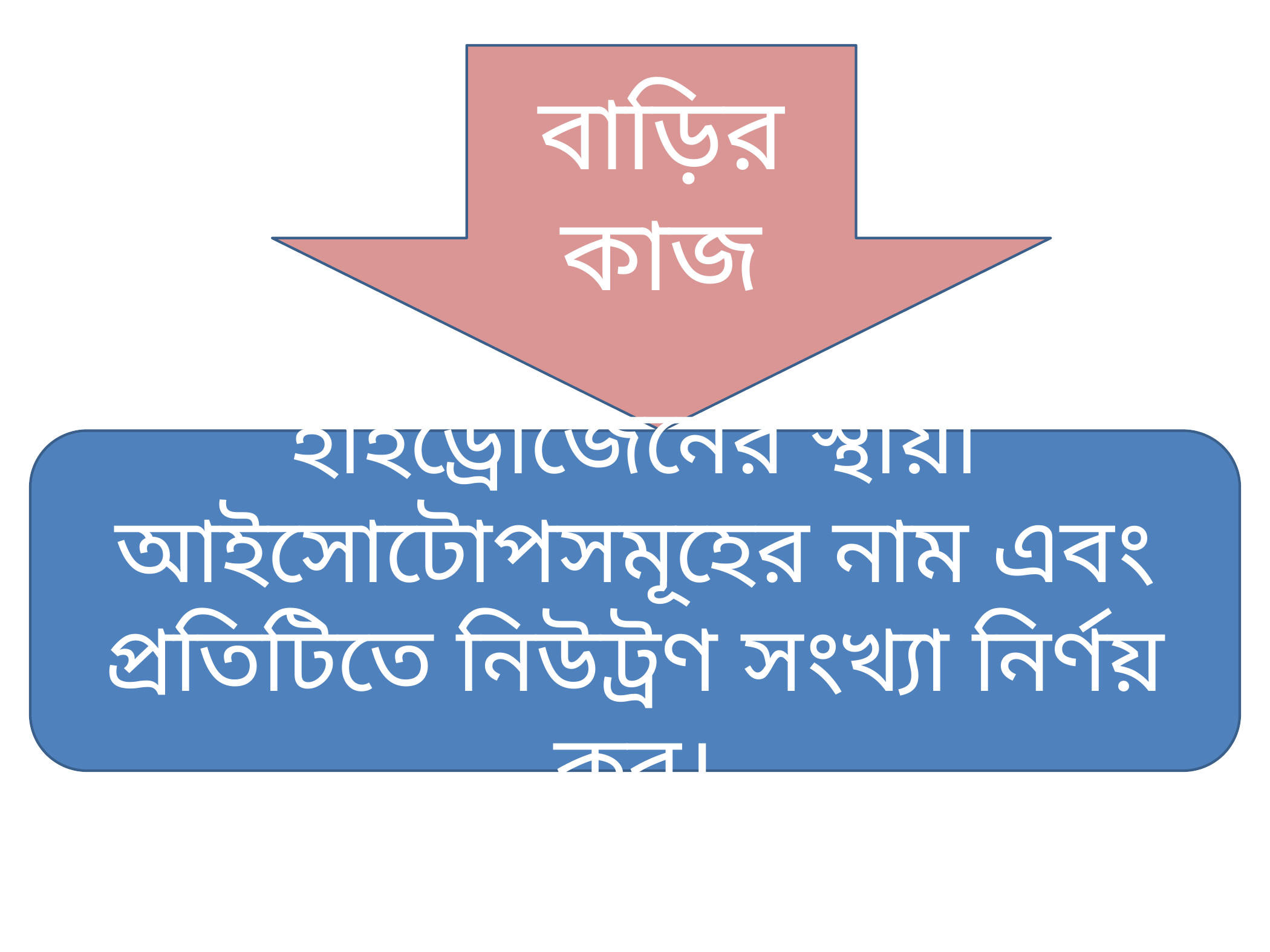

বাড়ির কাজ
হাইড্রোজেনের স্থায়ী আইসোটোপসমূহের নাম এবং প্রতিটিতে নিউট্রণ সংখ্যা নির্ণয় কর।